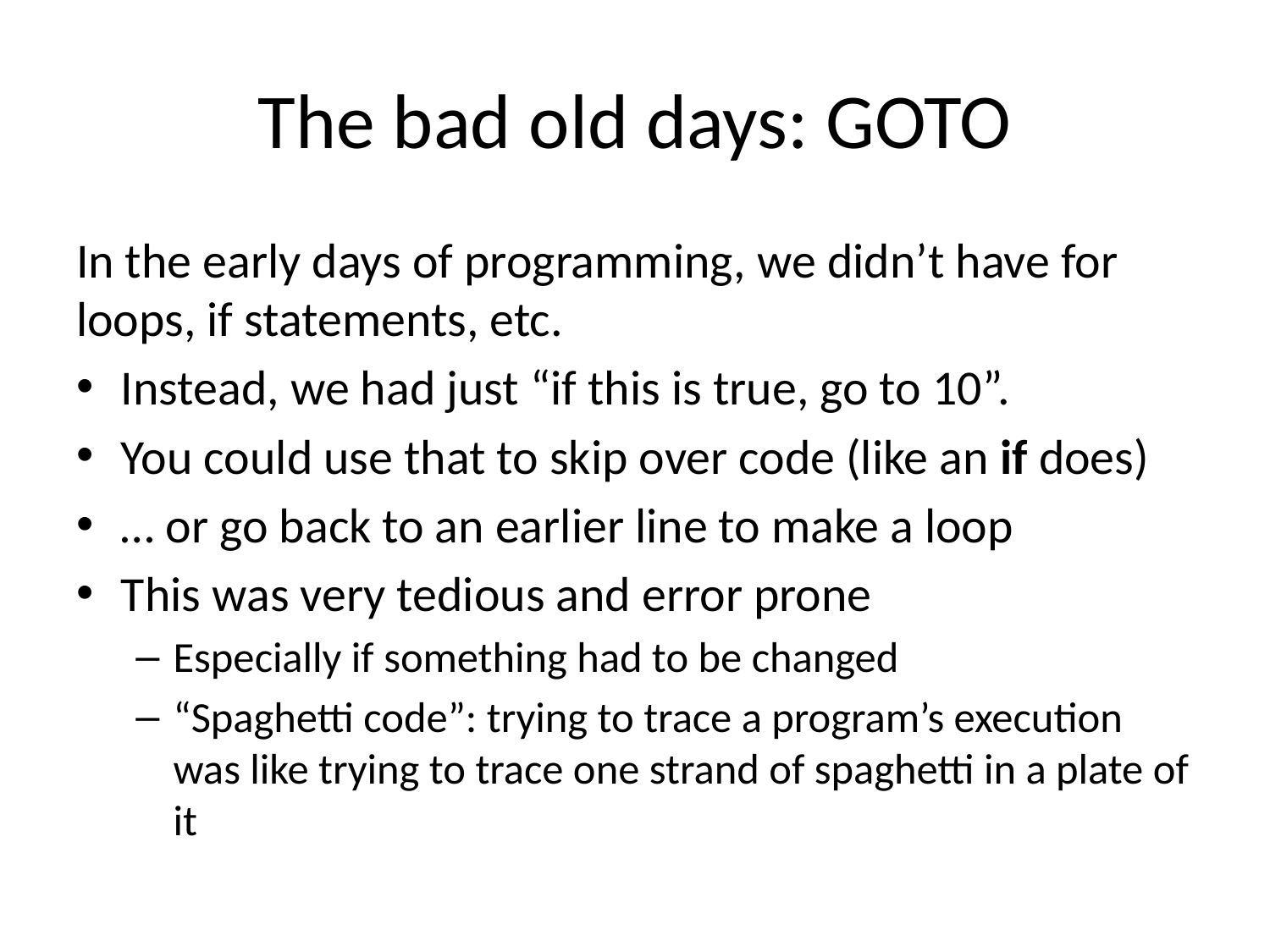

# The bad old days: GOTO
In the early days of programming, we didn’t have for loops, if statements, etc.
Instead, we had just “if this is true, go to 10”.
You could use that to skip over code (like an if does)
… or go back to an earlier line to make a loop
This was very tedious and error prone
Especially if something had to be changed
“Spaghetti code”: trying to trace a program’s execution was like trying to trace one strand of spaghetti in a plate of it